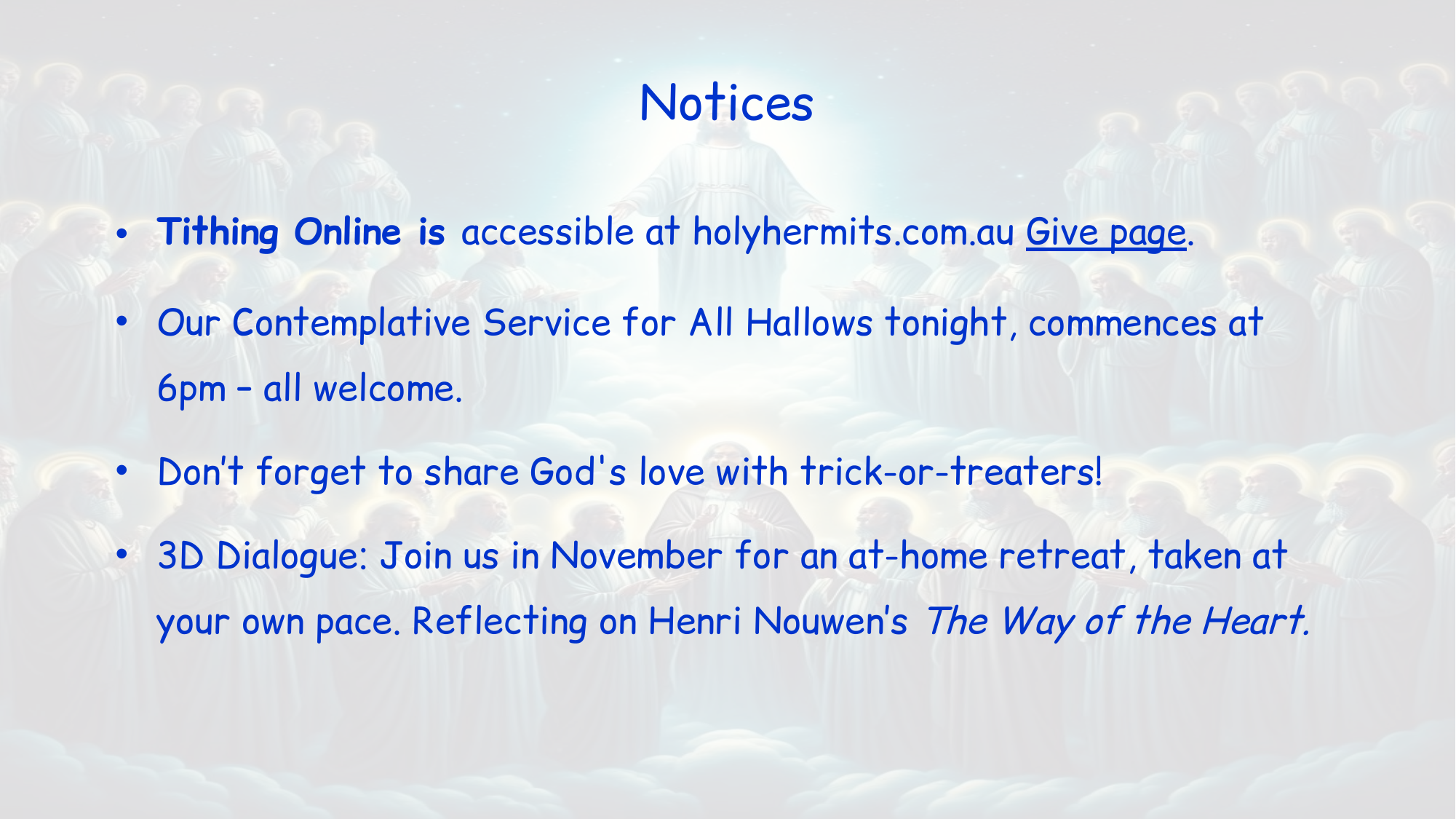

Notices
Tithing Online is accessible at holyhermits.com.au Give page.
Our Contemplative Service for All Hallows tonight, commences at 6pm – all welcome.
Don’t forget to share God's love with trick-or-treaters!
3D Dialogue: Join us in November for an at-home retreat, taken at your own pace. Reflecting on Henri Nouwen’s The Way of the Heart.